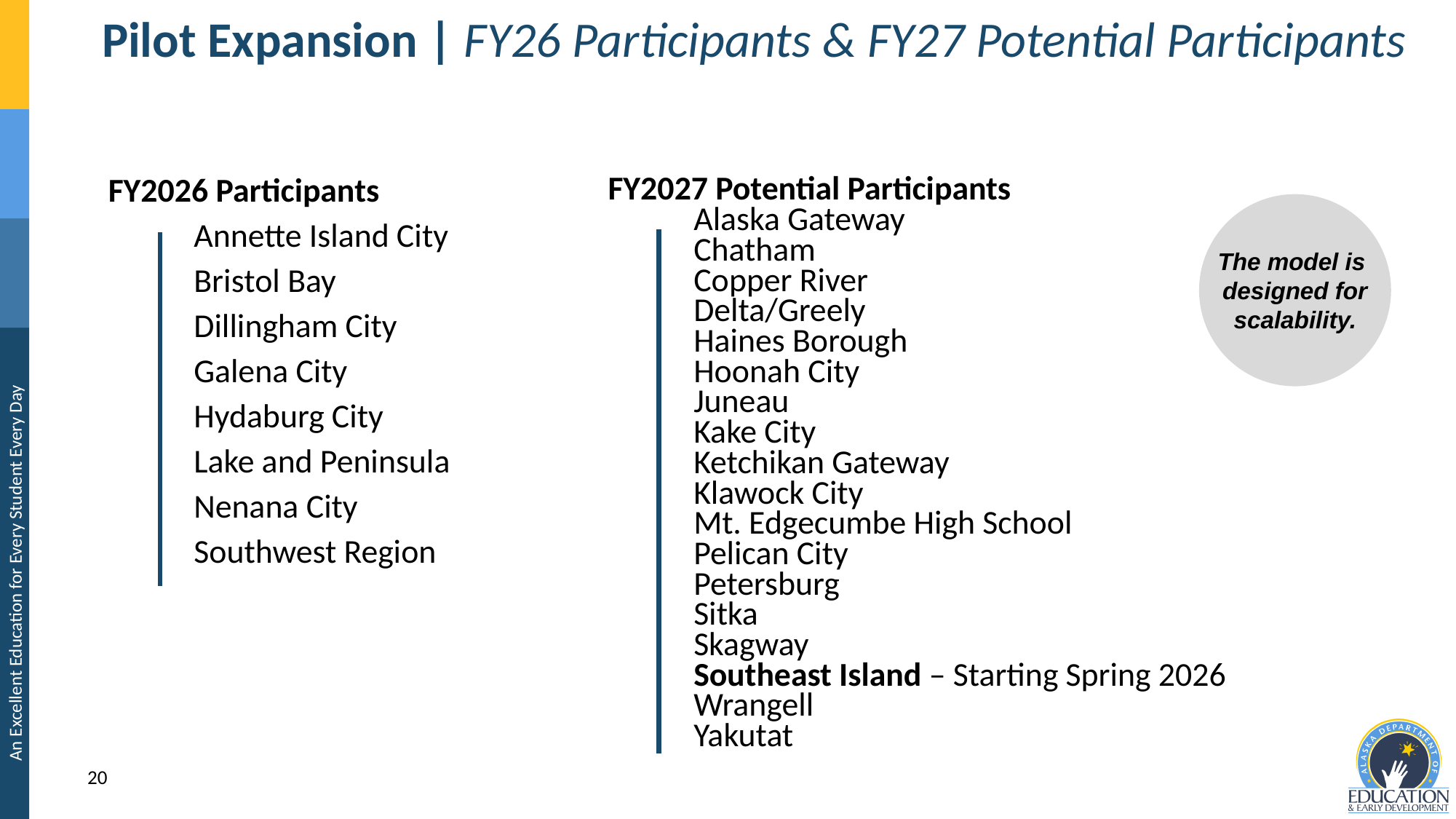

# Pilot Expansion | FY26 Participants & FY27 Potential Participants
FY2027 Potential Participants
Alaska Gateway
Chatham
Copper River
Delta/Greely
Haines Borough
Hoonah City
Juneau
Kake City
Ketchikan Gateway
Klawock City
Mt. Edgecumbe High School
Pelican City
Petersburg
Sitka
Skagway
Southeast Island – Starting Spring 2026
Wrangell
Yakutat
FY2026 Participants
Annette Island City
Bristol Bay
Dillingham City
Galena City
Hydaburg City
Lake and Peninsula
Nenana City
Southwest Region

The model is
designed for scalability.
20